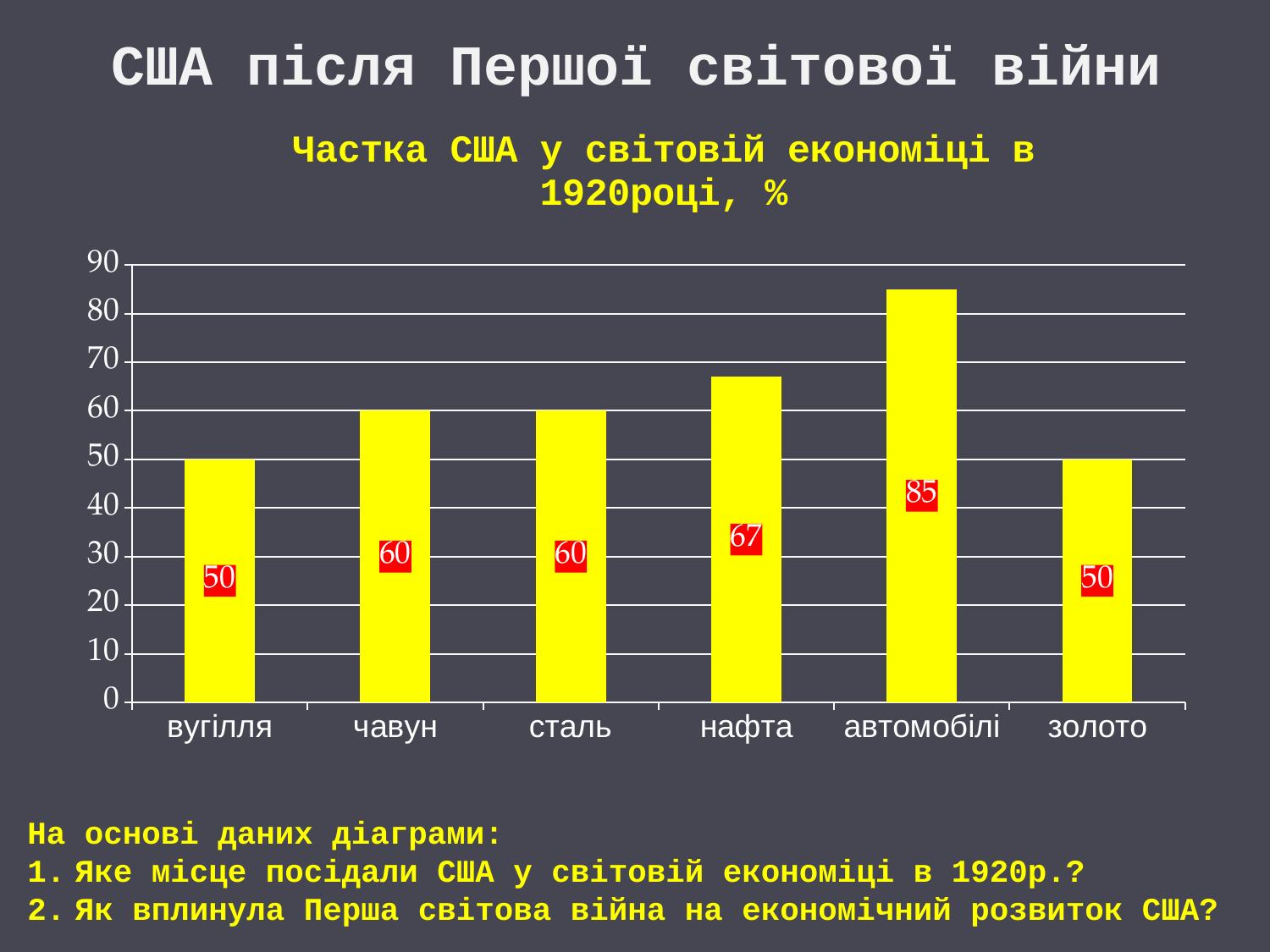

# США після Першої світової війни

### Chart: Частка США у світовій економіці в 1920році, %

| Category | % |
|---|---|
| вугілля | 50.0 |
| чавун | 60.0 |
| сталь | 60.0 |
| нафта | 67.0 |
| автомобілі | 85.0 |
| золото | 50.0 |
На основі даних діаграми:
Яке місце посідали США у світовій економіці в 1920р.?
Як вплинула Перша світова війна на економічний розвиток США?